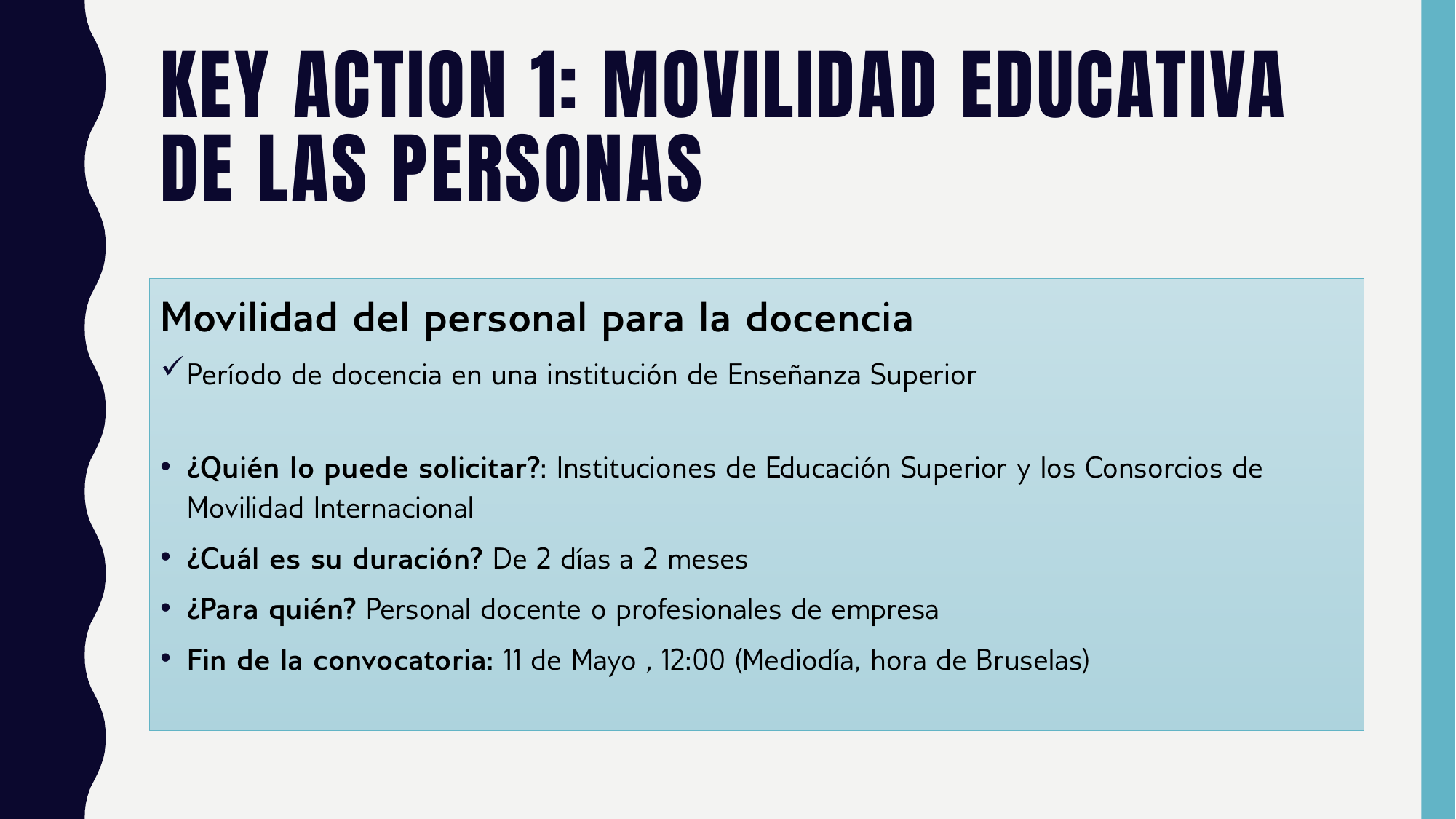

# Key Action 1: movilidad educativa de las personas
Movilidad del personal para la docencia
Período de docencia en una institución de Enseñanza Superior

¿Quién lo puede solicitar?: Instituciones de Educación Superior y los Consorcios de Movilidad Internacional
¿Cuál es su duración? De 2 días a 2 meses
¿Para quién? Personal docente o profesionales de empresa
Fin de la convocatoria: 11 de Mayo , 12:00 (Mediodía, hora de Bruselas)